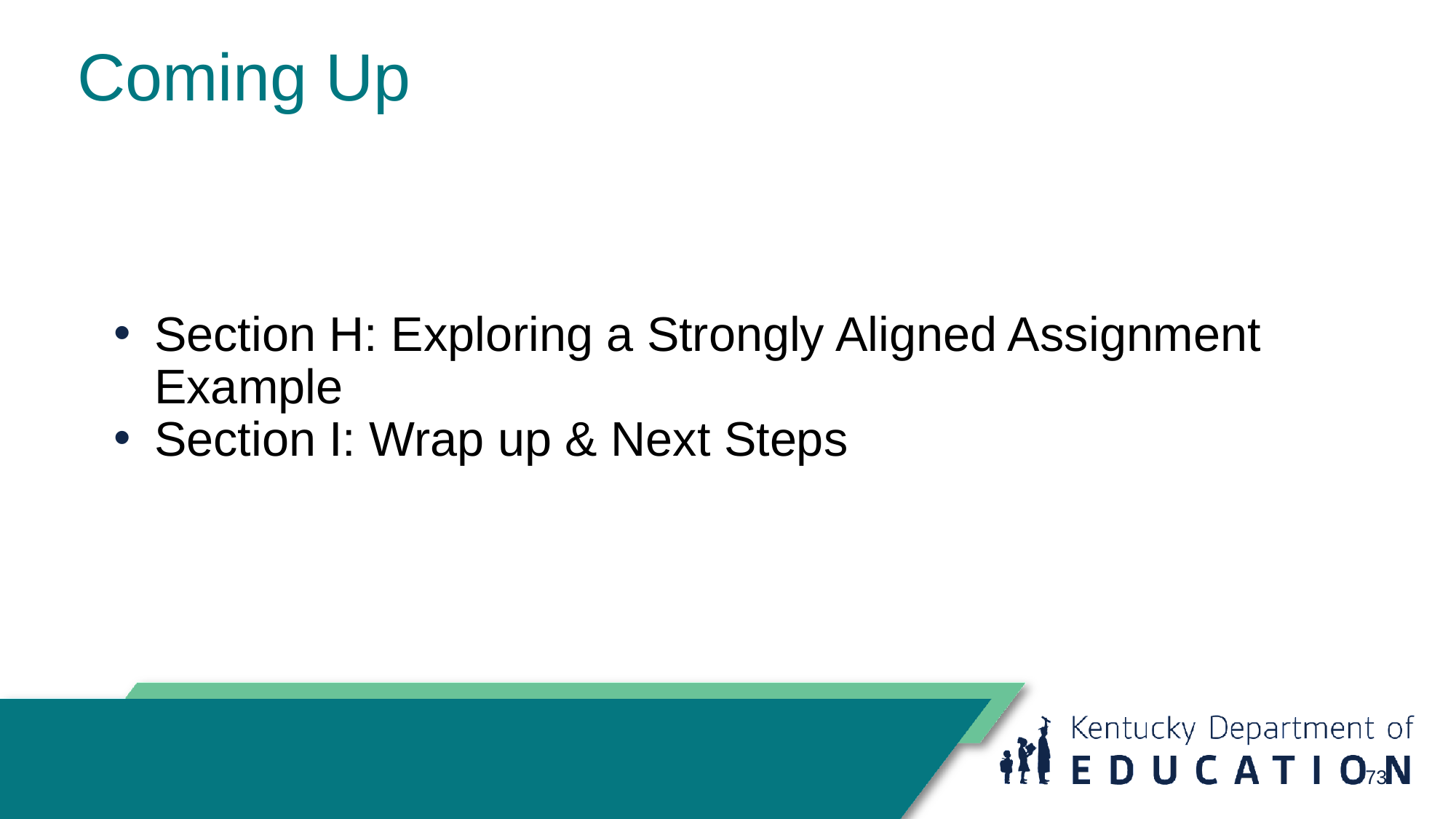

# Coming Up

Section H: Exploring a Strongly Aligned Assignment Example
Section I: Wrap up & Next Steps

73